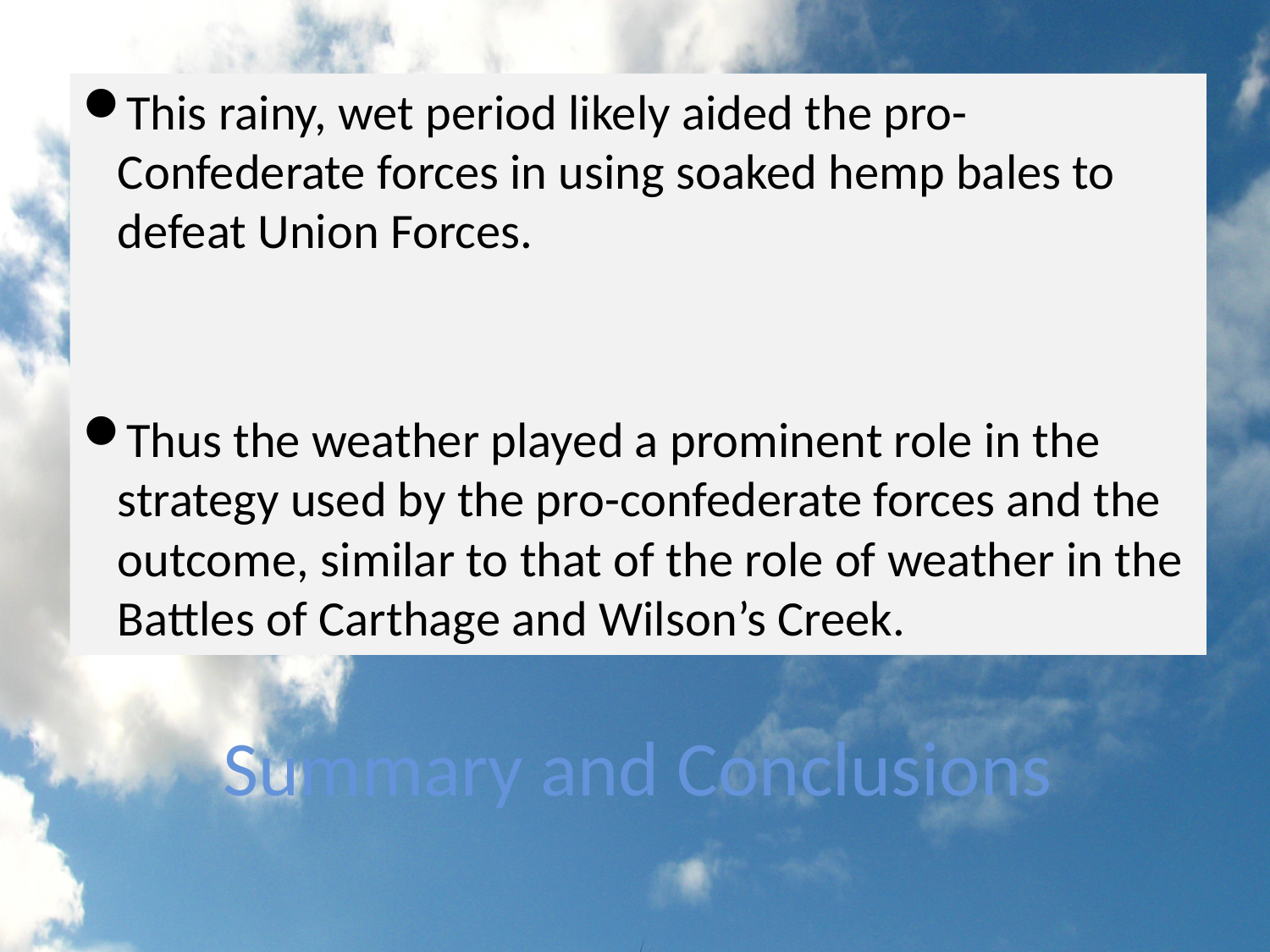

This rainy, wet period likely aided the pro-Confederate forces in using soaked hemp bales to defeat Union Forces.

Thus the weather played a prominent role in the strategy used by the pro-confederate forces and the outcome, similar to that of the role of weather in the Battles of Carthage and Wilson’s Creek.
# Summary and Conclusions